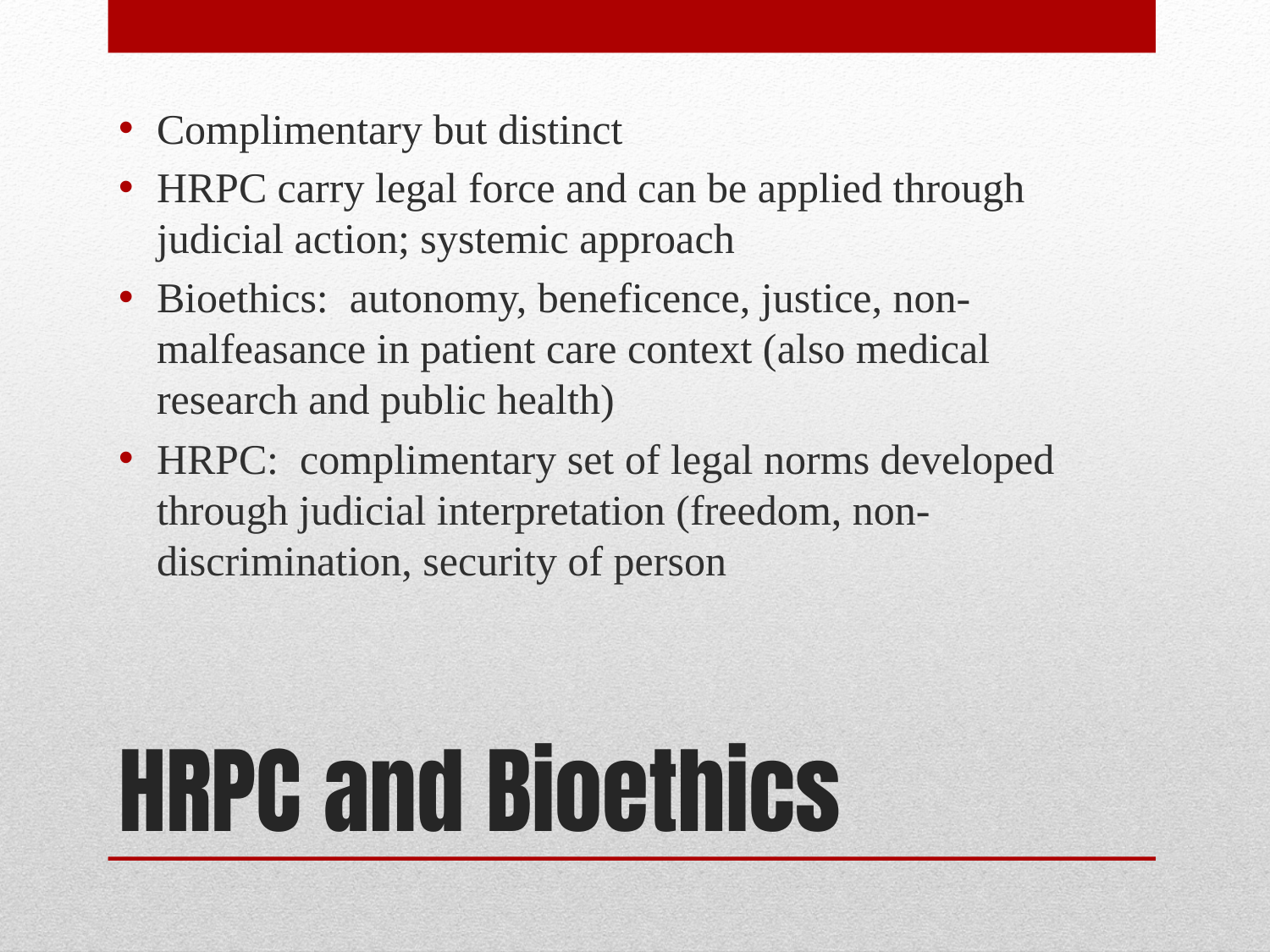

Complimentary but distinct
HRPC carry legal force and can be applied through judicial action; systemic approach
Bioethics:  autonomy, beneficence, justice, non-malfeasance in patient care context (also medical research and public health)
HRPC:  complimentary set of legal norms developed through judicial interpretation (freedom, non-discrimination, security of person

# HRPC and Bioethics